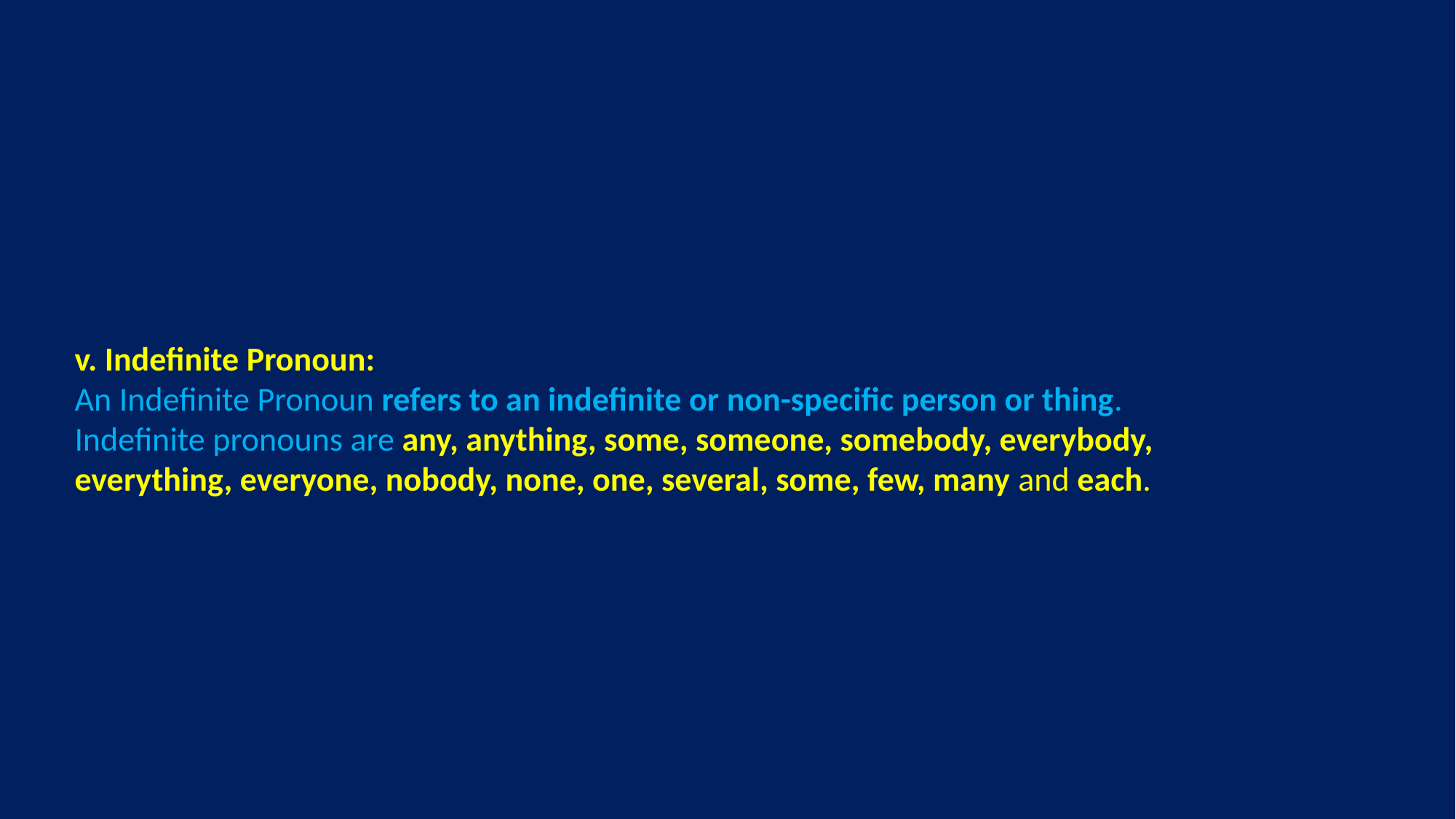

# v. Indefinite Pronoun: An Indefinite Pronoun refers to an indefinite or non-specific person or thing. Indefinite pronouns are any, anything, some, someone, somebody, everybody, everything, everyone, nobody, none, one, several, some, few, many and each.